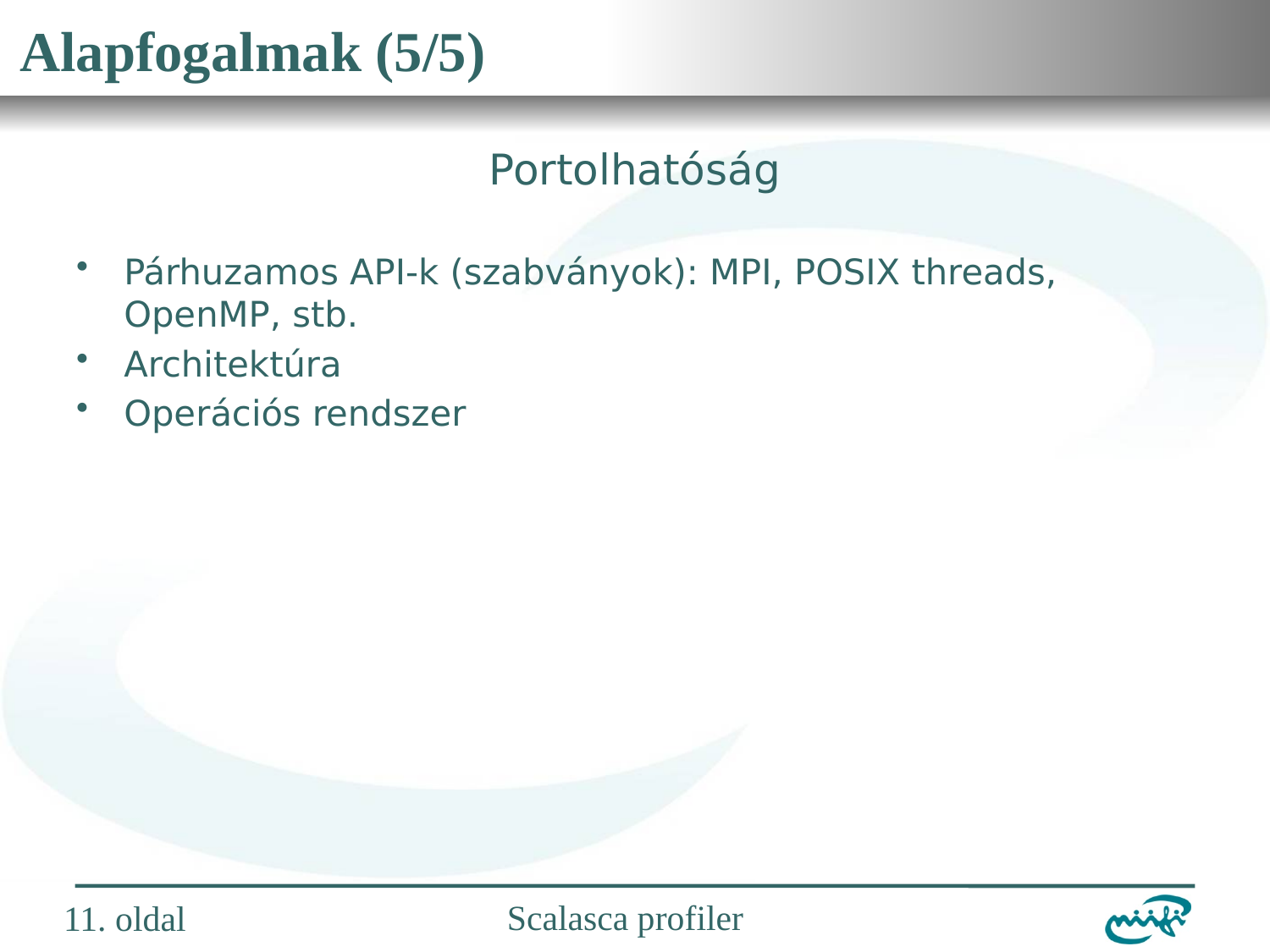

# Alapfogalmak (5/5)
Portolhatóság

Párhuzamos API-k (szabványok): MPI, POSIX threads, OpenMP, stb.
Architektúra
Operációs rendszer
11. oldal